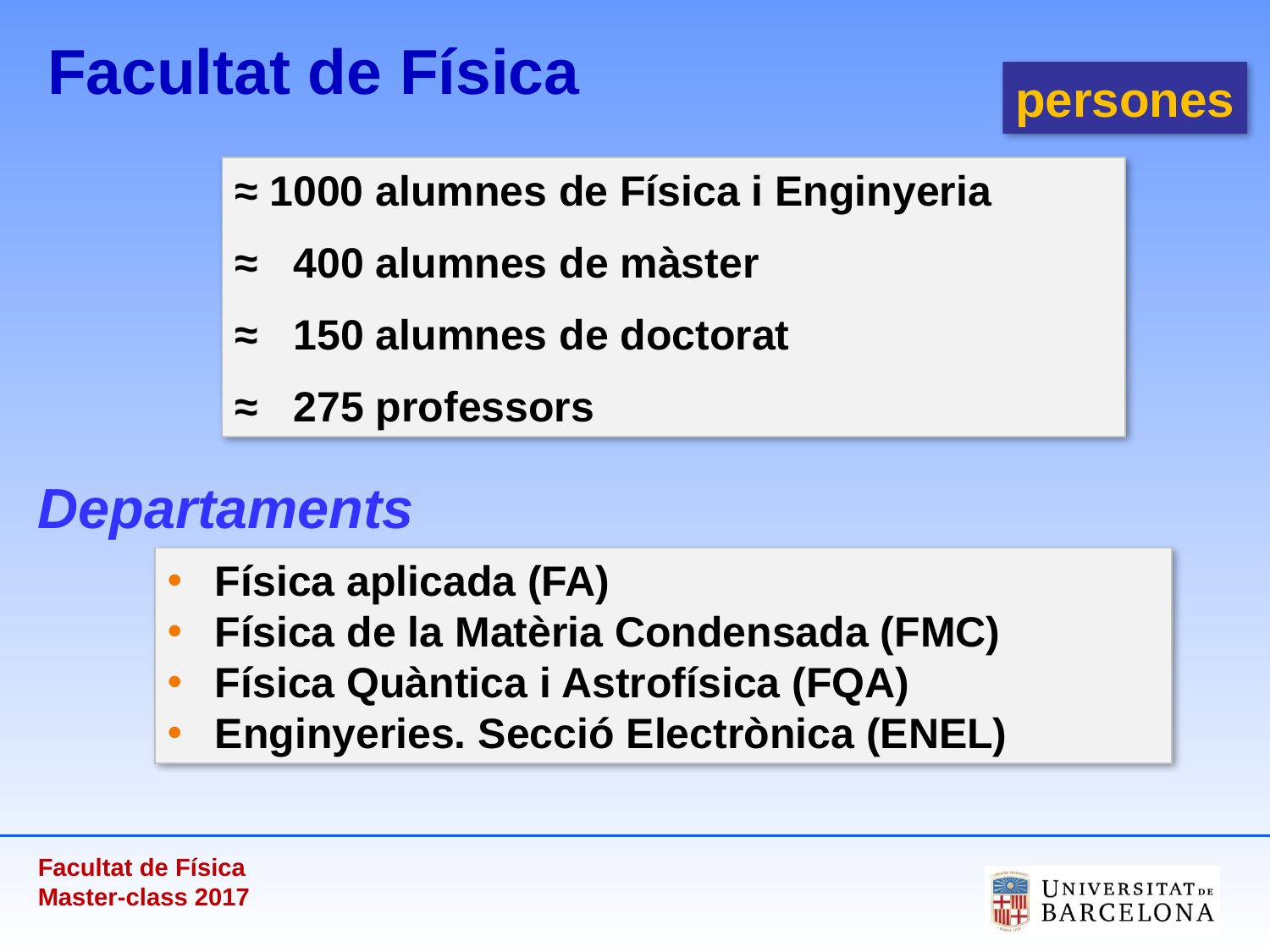

Facultat de Física
persones
≈ 1000 alumnes de Física i Enginyeria
≈   400 alumnes de màster
≈   150 alumnes de doctorat
≈   275 professors
Departaments
Física aplicada (FA)
Física de la Matèria Condensada (FMC)
Física Quàntica i Astrofísica (FQA)
Enginyeries. Secció Electrònica (ENEL)